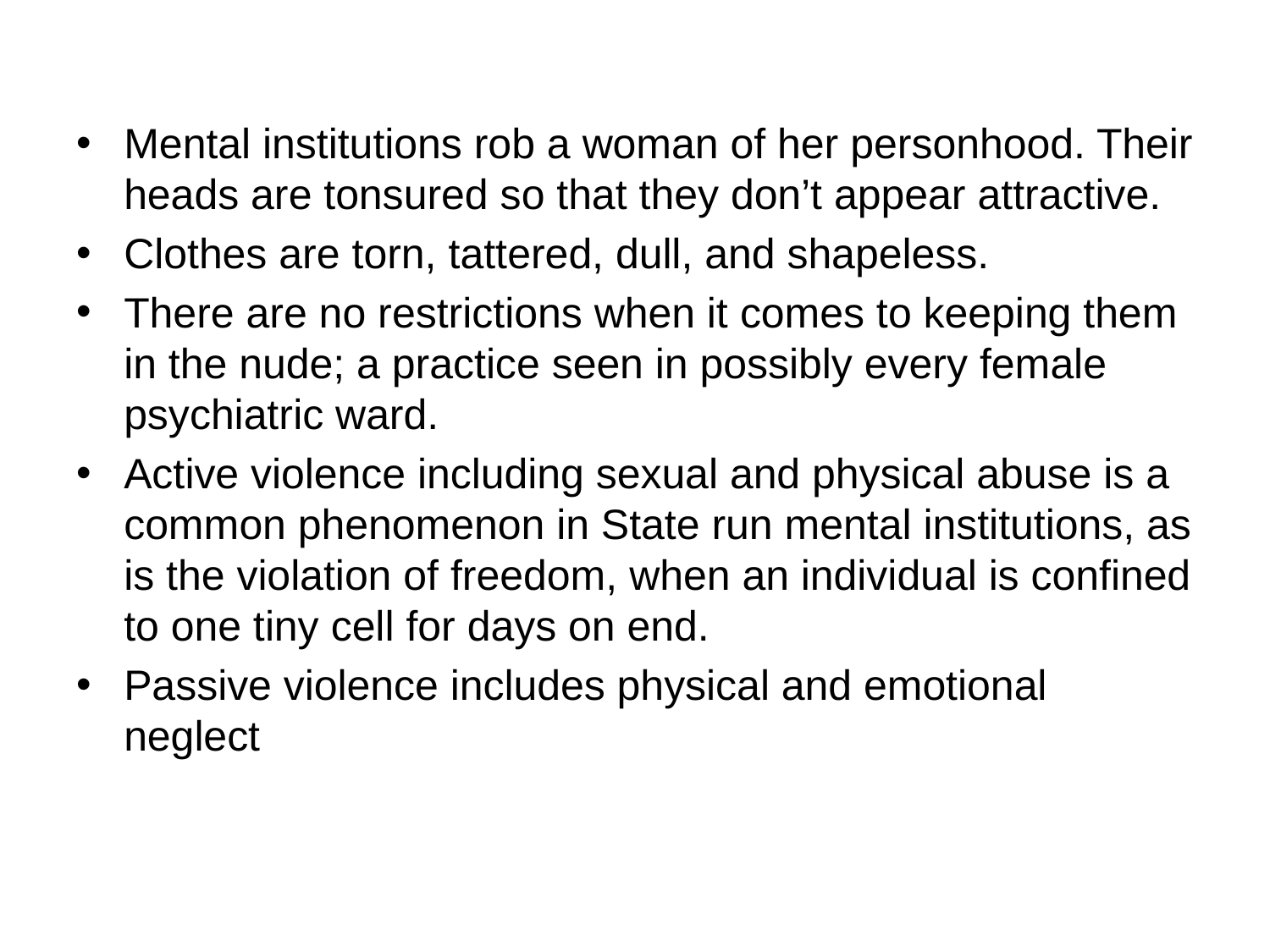

#

Mental institutions rob a woman of her personhood. Their heads are tonsured so that they don’t appear attractive.
Clothes are torn, tattered, dull, and shapeless.
There are no restrictions when it comes to keeping them in the nude; a practice seen in possibly every female psychiatric ward.
Active violence including sexual and physical abuse is a common phenomenon in State run mental institutions, as is the violation of freedom, when an individual is confined to one tiny cell for days on end.
Passive violence includes physical and emotional neglect